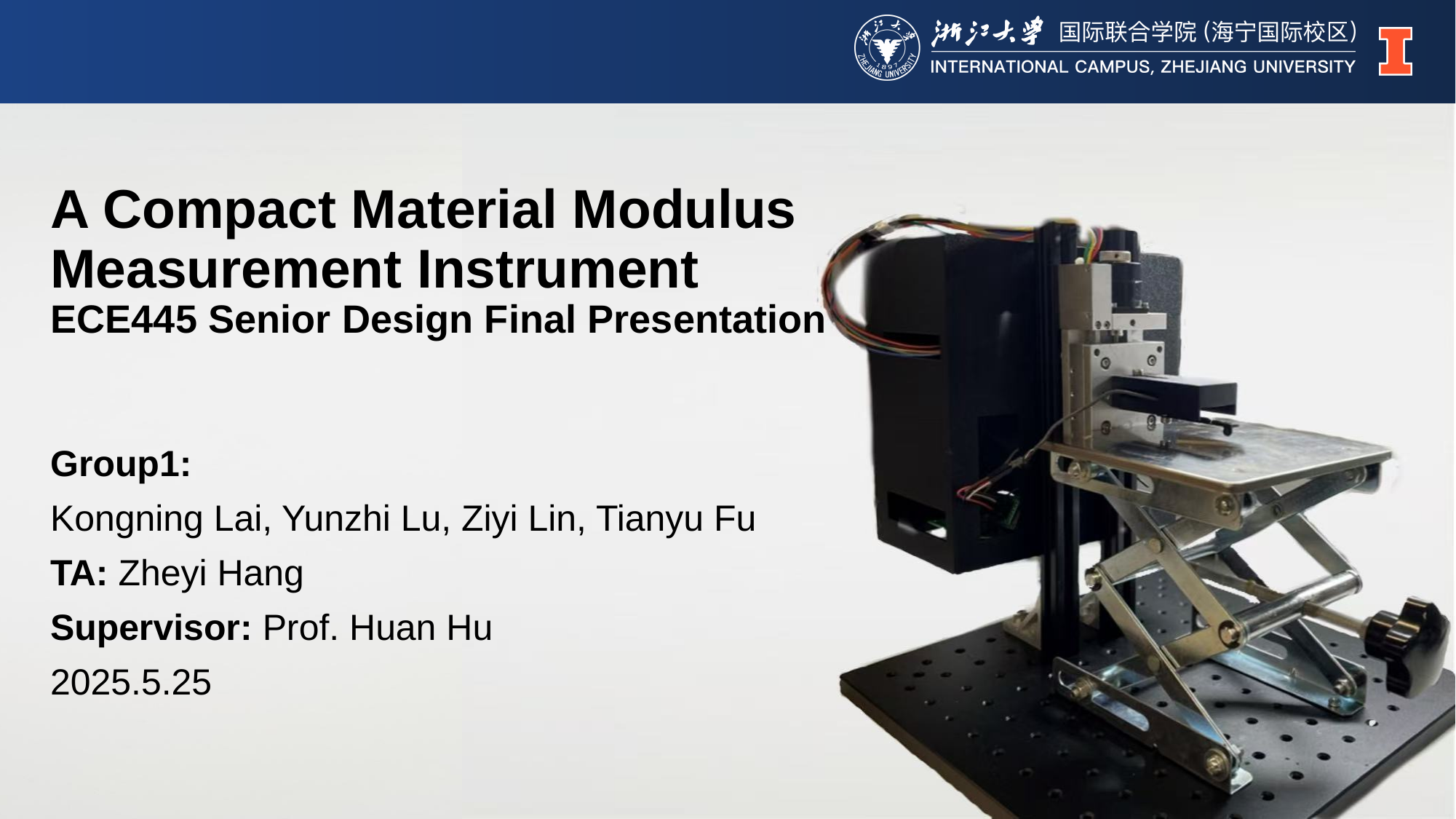

A Compact Material Modulus
Measurement Instrument​
ECE445 Senior Design Final Presentation
Group1:
Kongning Lai, Yunzhi Lu, Ziyi Lin, Tianyu Fu
TA: Zheyi Hang
Supervisor: Prof. Huan Hu
2025.5.25